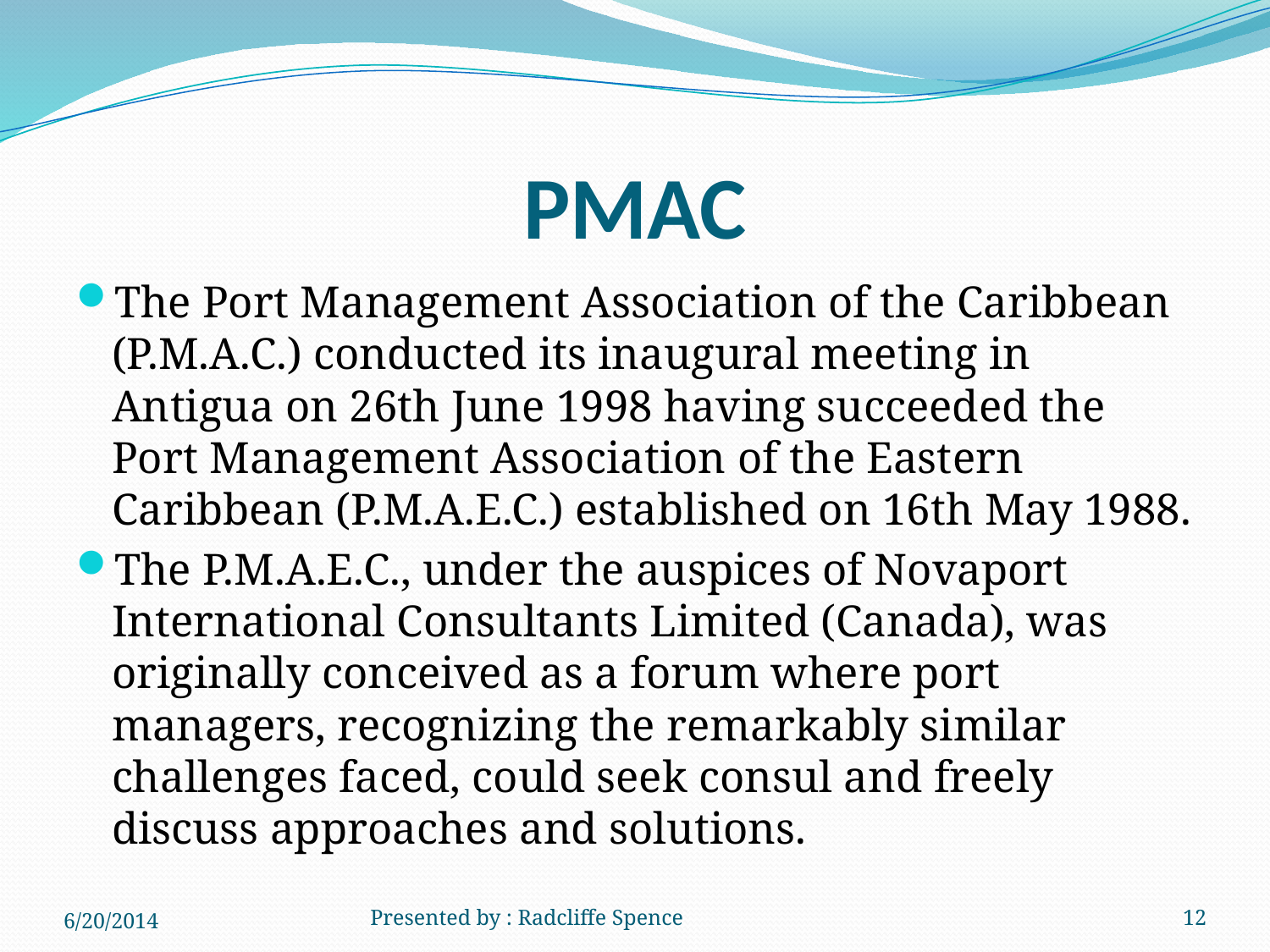

# PMAC
The Port Management Association of the Caribbean (P.M.A.C.) conducted its inaugural meeting in Antigua on 26th June 1998 having succeeded the Port Management Association of the Eastern Caribbean (P.M.A.E.C.) established on 16th May 1988.
The P.M.A.E.C., under the auspices of Novaport International Consultants Limited (Canada), was originally conceived as a forum where port managers, recognizing the remarkably similar challenges faced, could seek consul and freely discuss approaches and solutions.

6/20/2014
Presented by : Radcliffe Spence
12